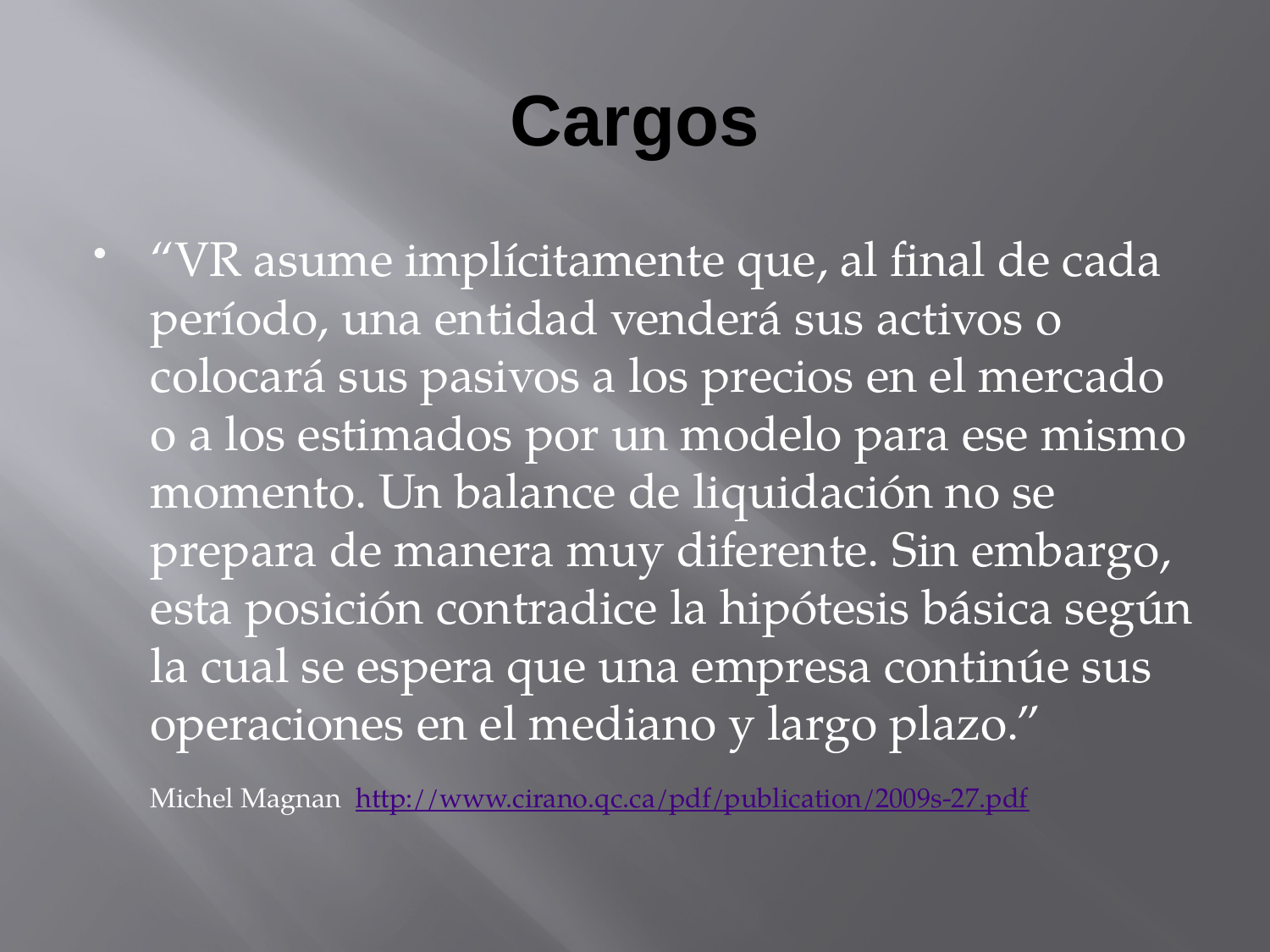

# Cargos
“VR asume implícitamente que, al final de cada período, una entidad venderá sus activos o colocará sus pasivos a los precios en el mercado o a los estimados por un modelo para ese mismo momento. Un balance de liquidación no se prepara de manera muy diferente. Sin embargo, esta posición contradice la hipótesis básica según la cual se espera que una empresa continúe sus operaciones en el mediano y largo plazo.”
	Michel Magnan  http://www.cirano.qc.ca/pdf/publication/2009s-27.pdf